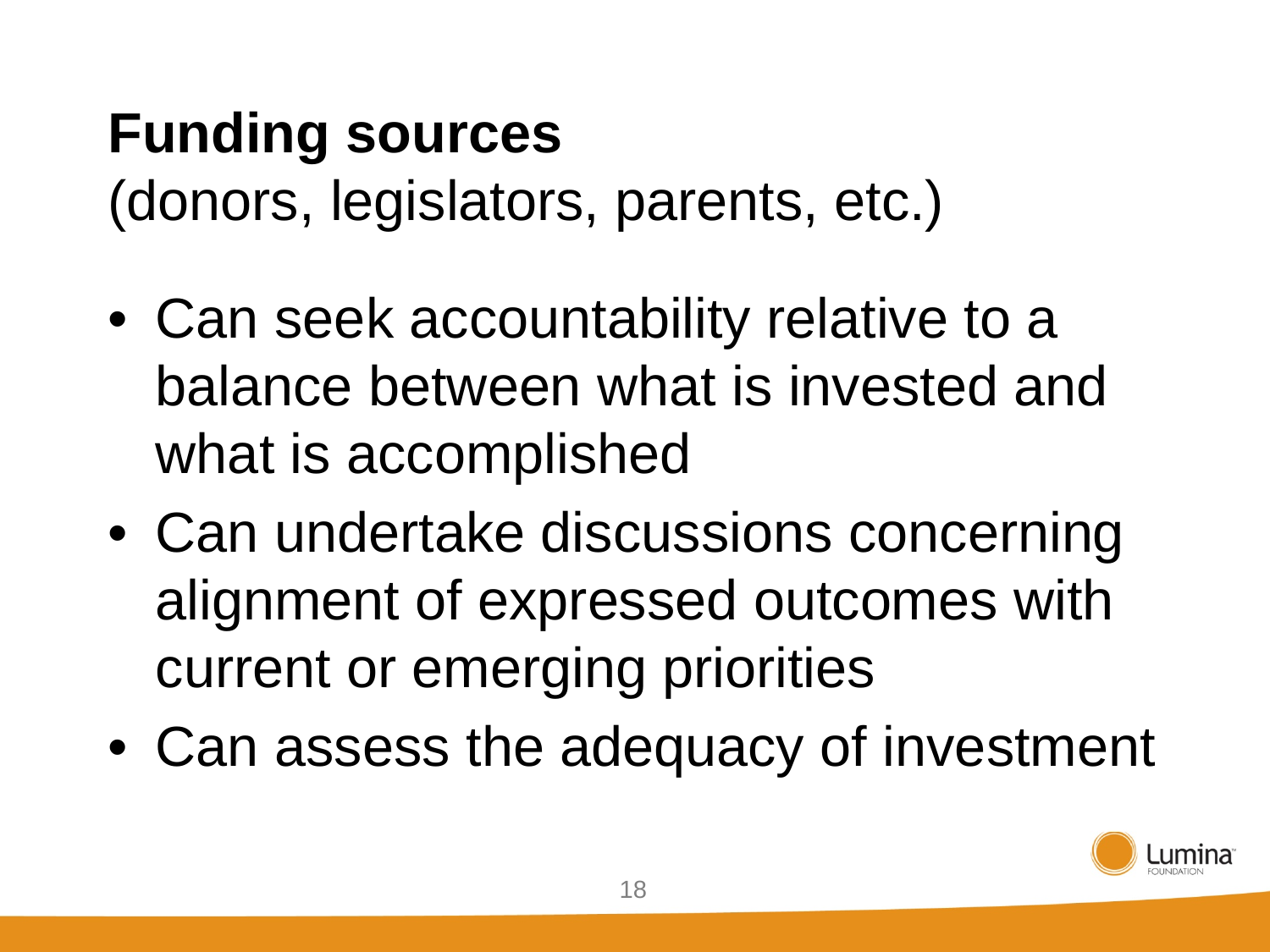

# Funding sources (donors, legislators, parents, etc.)
•	Can seek accountability relative to a balance between what is invested and what is accomplished
•	Can undertake discussions concerning alignment of expressed outcomes with current or emerging priorities
•	Can assess the adequacy of investment
18